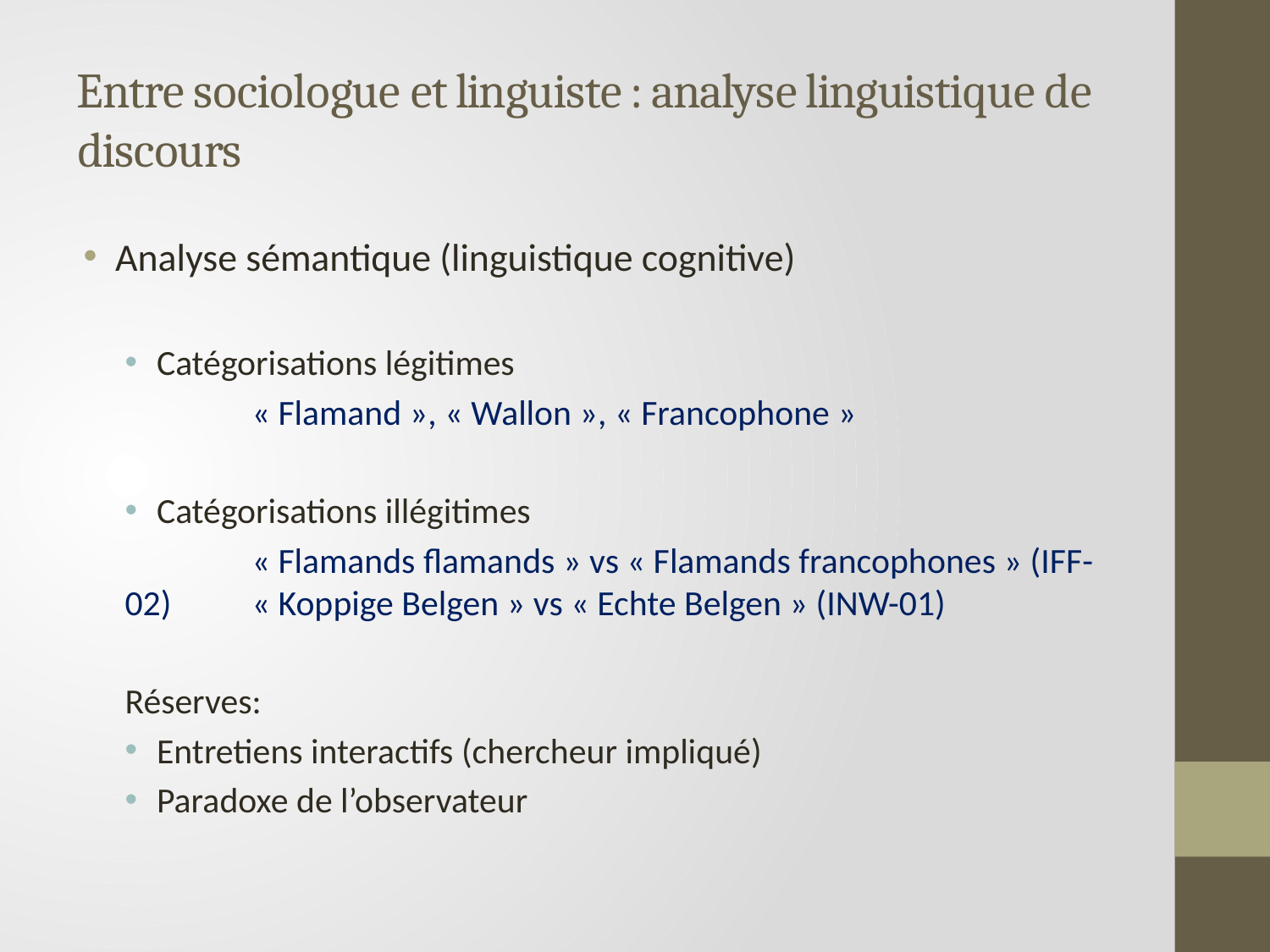

# Entre sociologue et linguiste : analyse linguistique de discours
Analyse sémantique (linguistique cognitive)

Catégorisations légitimes
	« Flamand », « Wallon », « Francophone »

Catégorisations illégitimes
	« Flamands flamands » vs « Flamands francophones » (IFF-02) 	« Koppige Belgen » vs « Echte Belgen » (INW-01)

Réserves:
Entretiens interactifs (chercheur impliqué)
Paradoxe de l’observateur